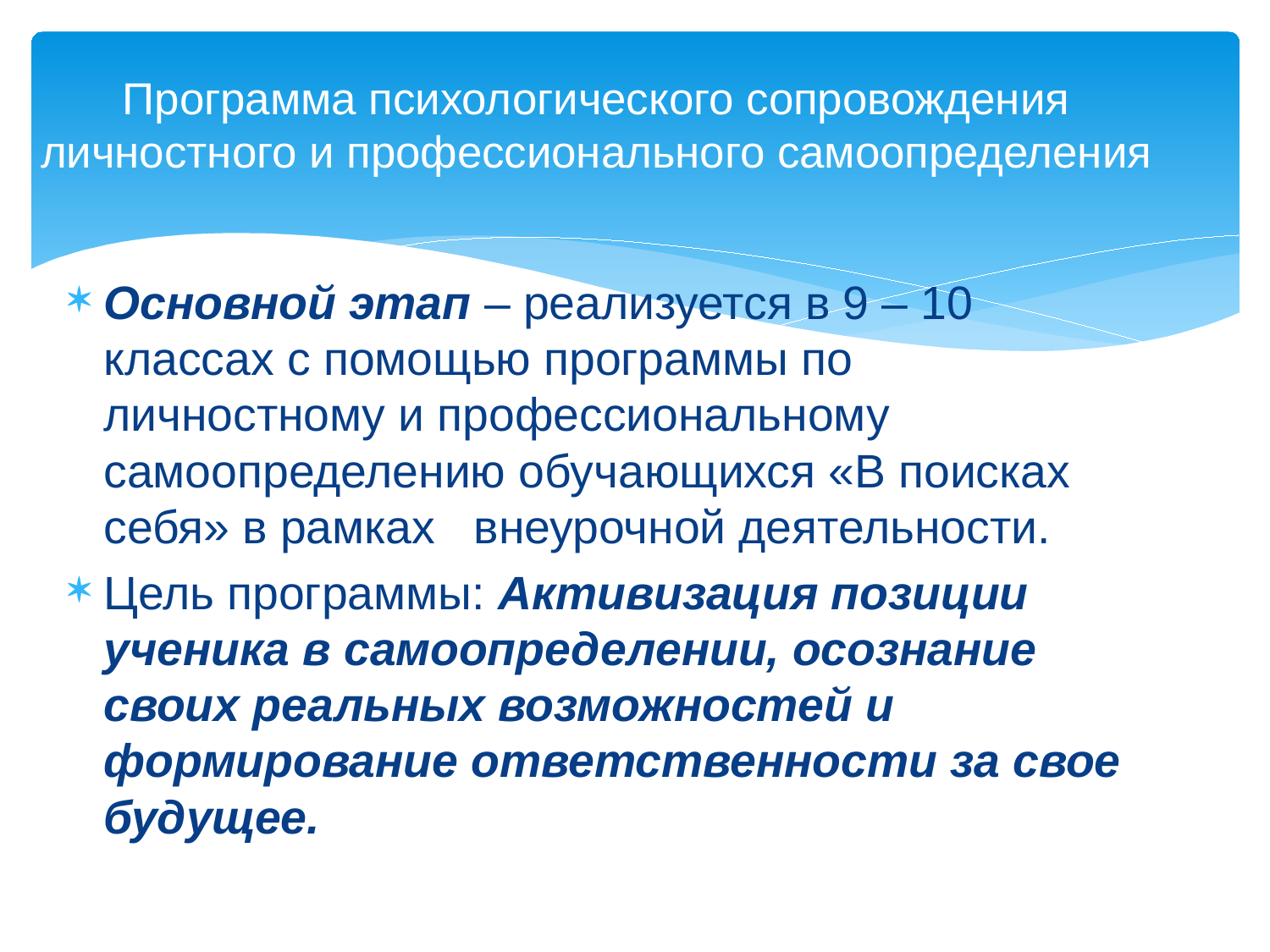

# Программа психологического сопровождения личностного и профессионального самоопределения
Основной этап – реализуется в 9 – 10 классах с помощью программы по личностному и профессиональному самоопределению обучающихся «В поисках себя» в рамках   внеурочной деятельности.
Цель программы: Активизация позиции ученика в самоопределении, осознание своих реальных возможностей и формирование ответственности за свое будущее.